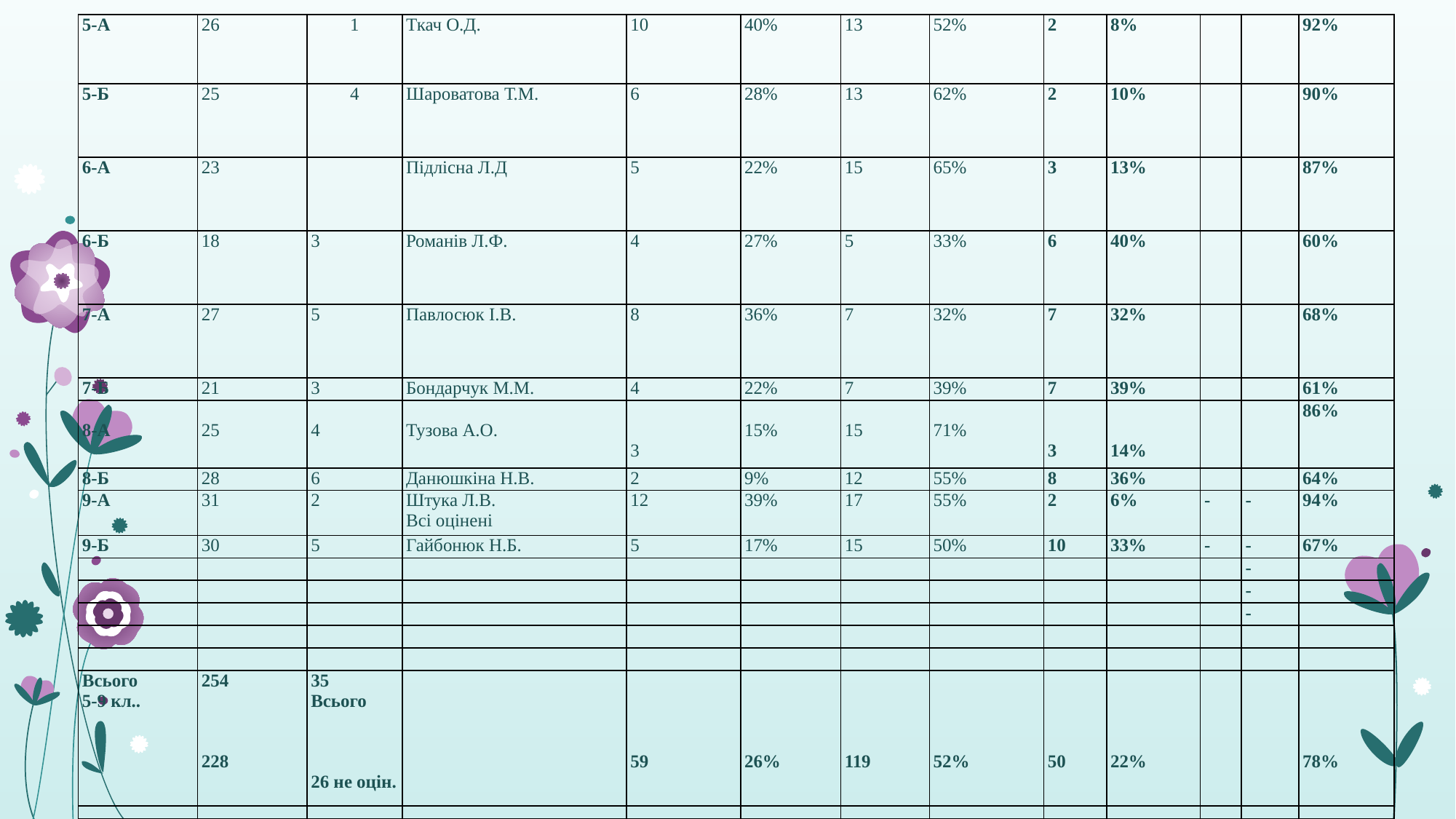

| 5-А | 26 | 1 | Ткач О.Д. | 10 | 40% | 13 | 52% | 2 | 8% |  |  | 92% |
| --- | --- | --- | --- | --- | --- | --- | --- | --- | --- | --- | --- | --- |
| 5-Б | 25 | 4 | Шароватова Т.М. | 6 | 28% | 13 | 62% | 2 | 10% |  |  | 90% |
| 6-А | 23 |  | Підлісна Л.Д | 5 | 22% | 15 | 65% | 3 | 13% |  |  | 87% |
| 6-Б | 18 | 3 | Романів Л.Ф. | 4 | 27% | 5 | 33% | 6 | 40% |  |  | 60% |
| 7-А | 27 | 5 | Павлосюк І.В. | 8 | 36% | 7 | 32% | 7 | 32% |  |  | 68% |
| 7-Б | 21 | 3 | Бондарчук М.М. | 4 | 22% | 7 | 39% | 7 | 39% |  |  | 61% |
| 8-А | 25 | 4 | Тузова А.О. | 3 | 15% | 15 | 71% | 3 | 14% |  |  | 86% |
| 8-Б | 28 | 6 | Данюшкіна Н.В. | 2 | 9% | 12 | 55% | 8 | 36% |  |  | 64% |
| 9-А | 31 | 2 | Штука Л.В. Всі оцінені | 12 | 39% | 17 | 55% | 2 | 6% | - | - | 94% |
| 9-Б | 30 | 5 | Гайбонюк Н.Б. | 5 | 17% | 15 | 50% | 10 | 33% | - | - | 67% |
|  |  |  |  |  |  |  |  |  |  |  | - |  |
|  |  |  |  |  |  |  |  |  |  |  | - |  |
|  |  |  |  |  |  |  |  |  |  |  | - |  |
|  |  |  |  |  |  |  |  |  |  |  |  |  |
|  |  |  |  |  |  |  |  |  |  |  |  |  |
| Всього 5-9 кл.. | 254       228 | 35 Всього       26 не оцін. |  | 59 | 26% | 119 | 52% | 50 | 22% |  |  | 78% |
|  |  |  |  |  |  |  |  |  |  |  |  |  |